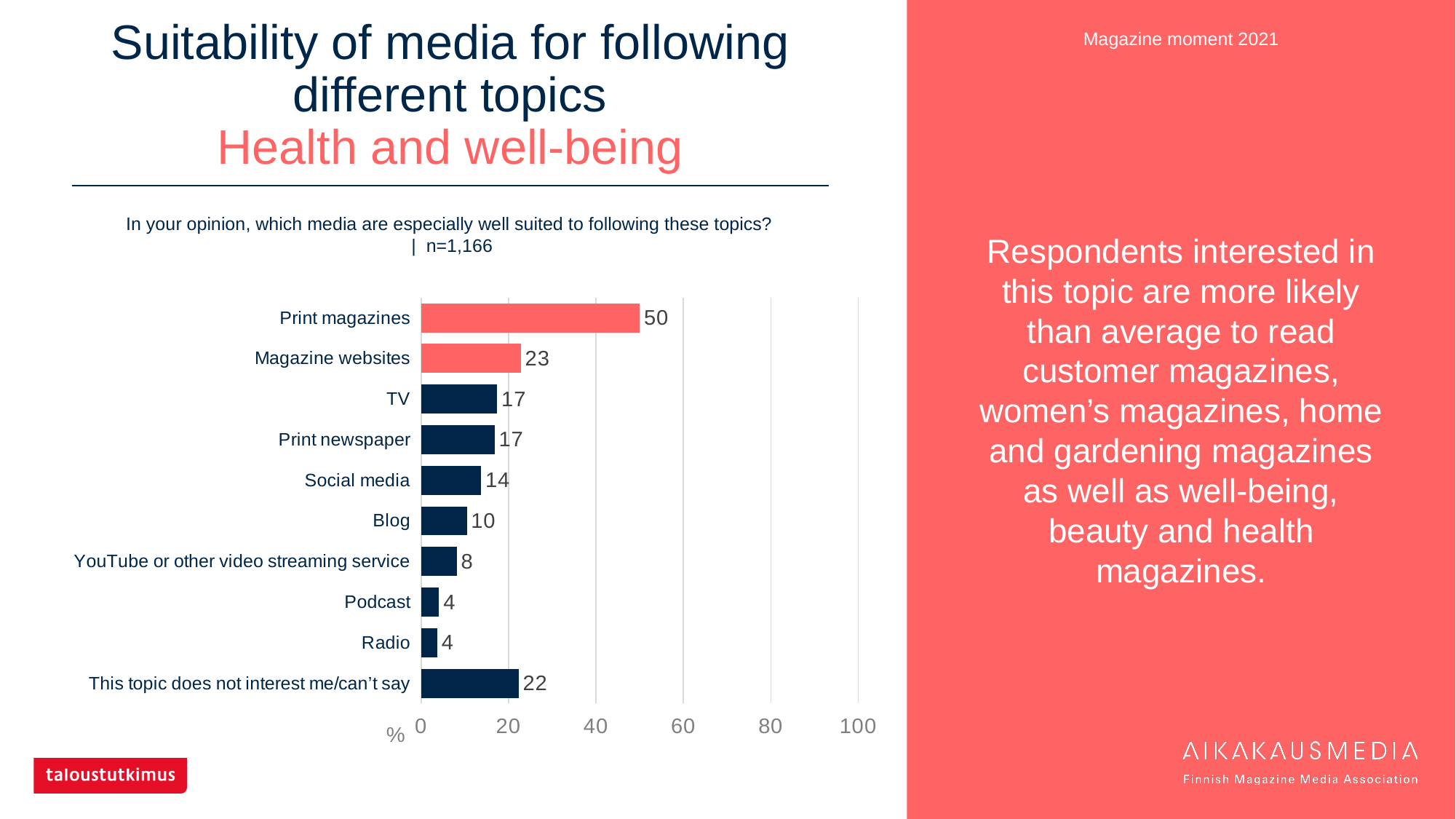

# Suitability of media for following different topics Health and well-being
Respondents interested in this topic are more likely than average to read customer magazines, women’s magazines, home and gardening magazines as well as well-being, beauty and health magazines.
In your opinion, which media are especially well suited to following these topics?
|  n=1,166

### Chart

| Category | Health and well-being |
|---|---|
| Print magazines | 50.0 |
| Magazine websites | 22.81304 |
| TV | 17.40995 |
| Print newspaper | 16.80961 |
| Social media | 13.72213 |
| Blog | 10.46312 |
| YouTube or other video streaming service | 8.14751 |
| Podcast | 4.11664 |
| Radio | 3.68782 |
| This topic does not interest me/can’t say | 22.29846 |